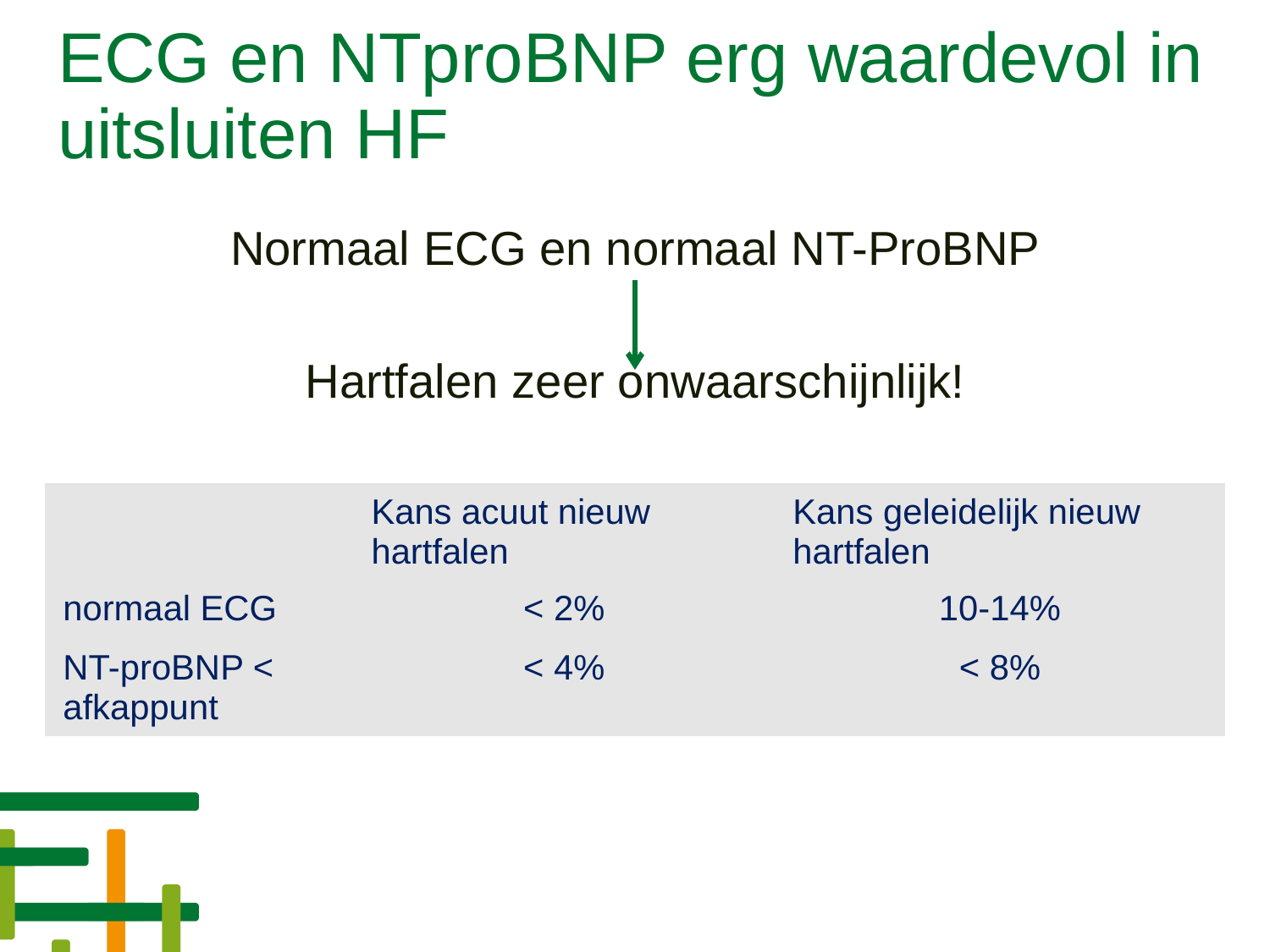

# ECG en NTproBNP erg waardevol in uitsluiten HF
Normaal ECG en normaal NT-ProBNP

Hartfalen zeer onwaarschijnlijk!
|  | Kans acuut nieuw hartfalen | Kans geleidelijk nieuw hartfalen |
| --- | --- | --- |
| normaal ECG | < 2% | 10-14% |
| NT-proBNP < afkappunt | < 4% | < 8% |